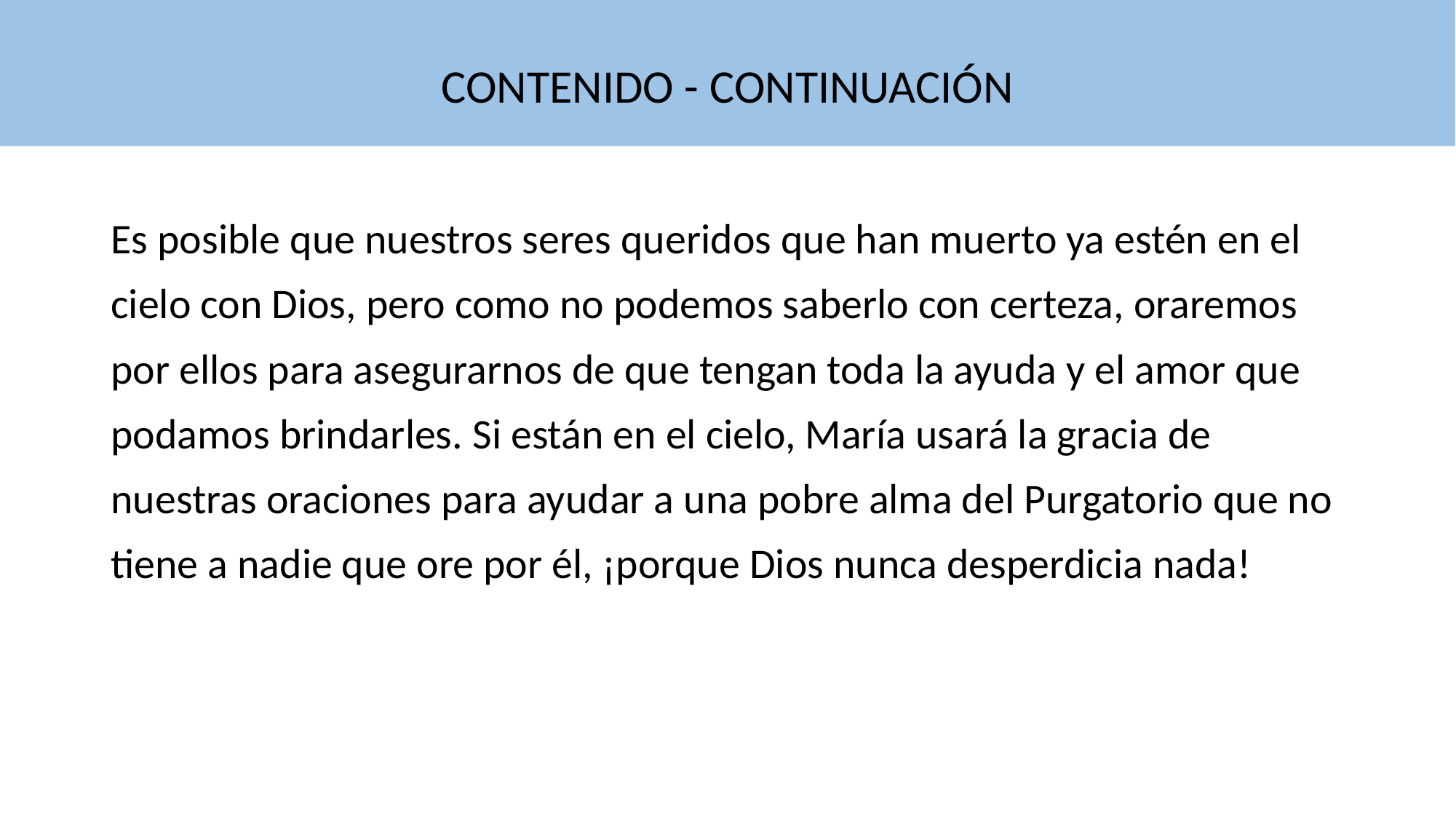

# CONTENIDO - CONTINUACIón
Es posible que nuestros seres queridos que han muerto ya estén en el cielo con Dios, pero como no podemos saberlo con certeza, oraremos por ellos para asegurarnos de que tengan toda la ayuda y el amor que podamos brindarles. Si están en el cielo, María usará la gracia de nuestras oraciones para ayudar a una pobre alma del Purgatorio que no tiene a nadie que ore por él, ¡porque Dios nunca desperdicia nada!